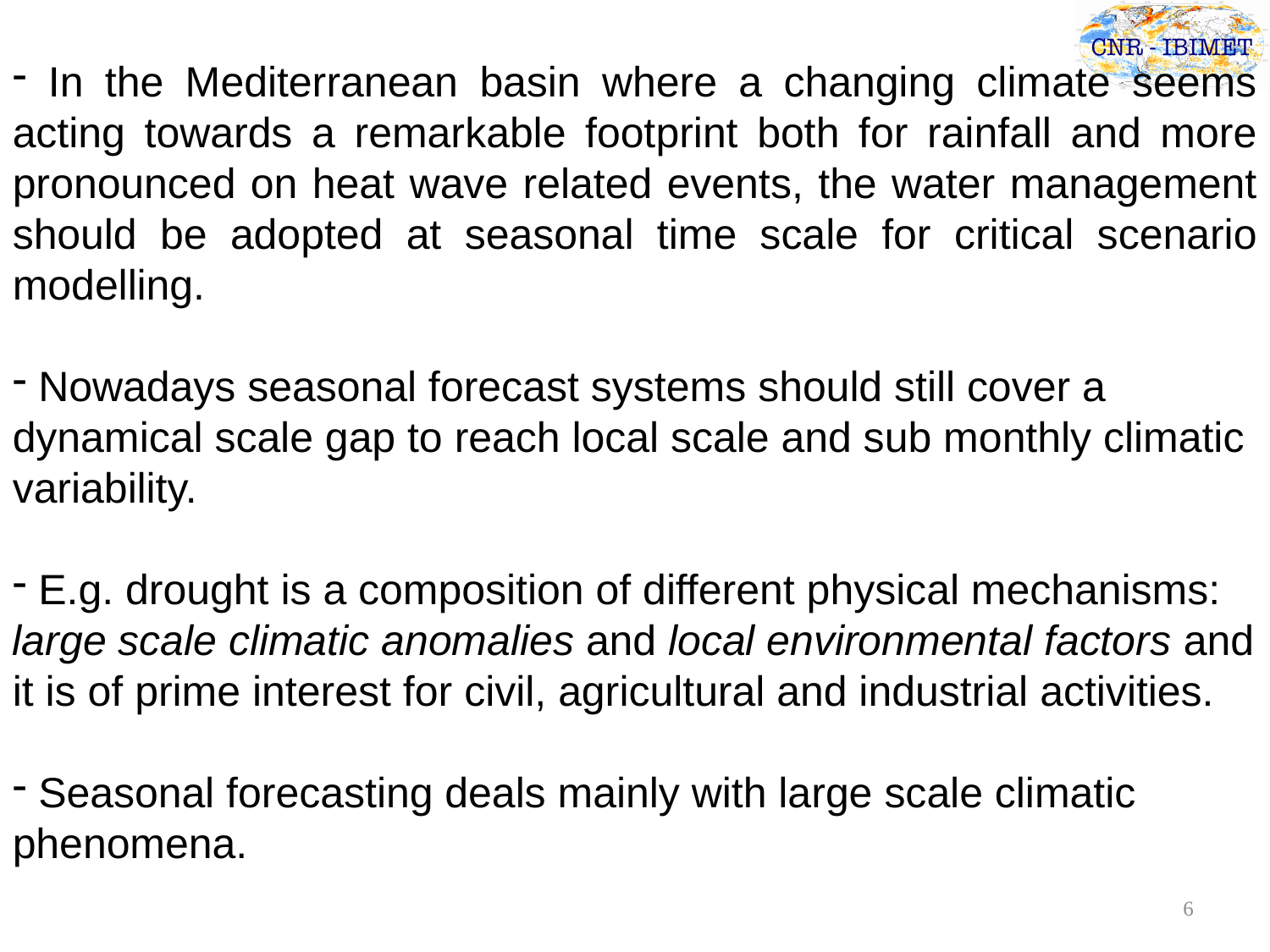

In the Mediterranean basin where a changing climate seems acting towards a remarkable footprint both for rainfall and more pronounced on heat wave related events, the water management should be adopted at seasonal time scale for critical scenario modelling.

 Nowadays seasonal forecast systems should still cover a dynamical scale gap to reach local scale and sub monthly climatic variability.

 E.g. drought is a composition of different physical mechanisms: large scale climatic anomalies and local environmental factors and it is of prime interest for civil, agricultural and industrial activities.

 Seasonal forecasting deals mainly with large scale climatic phenomena.

6